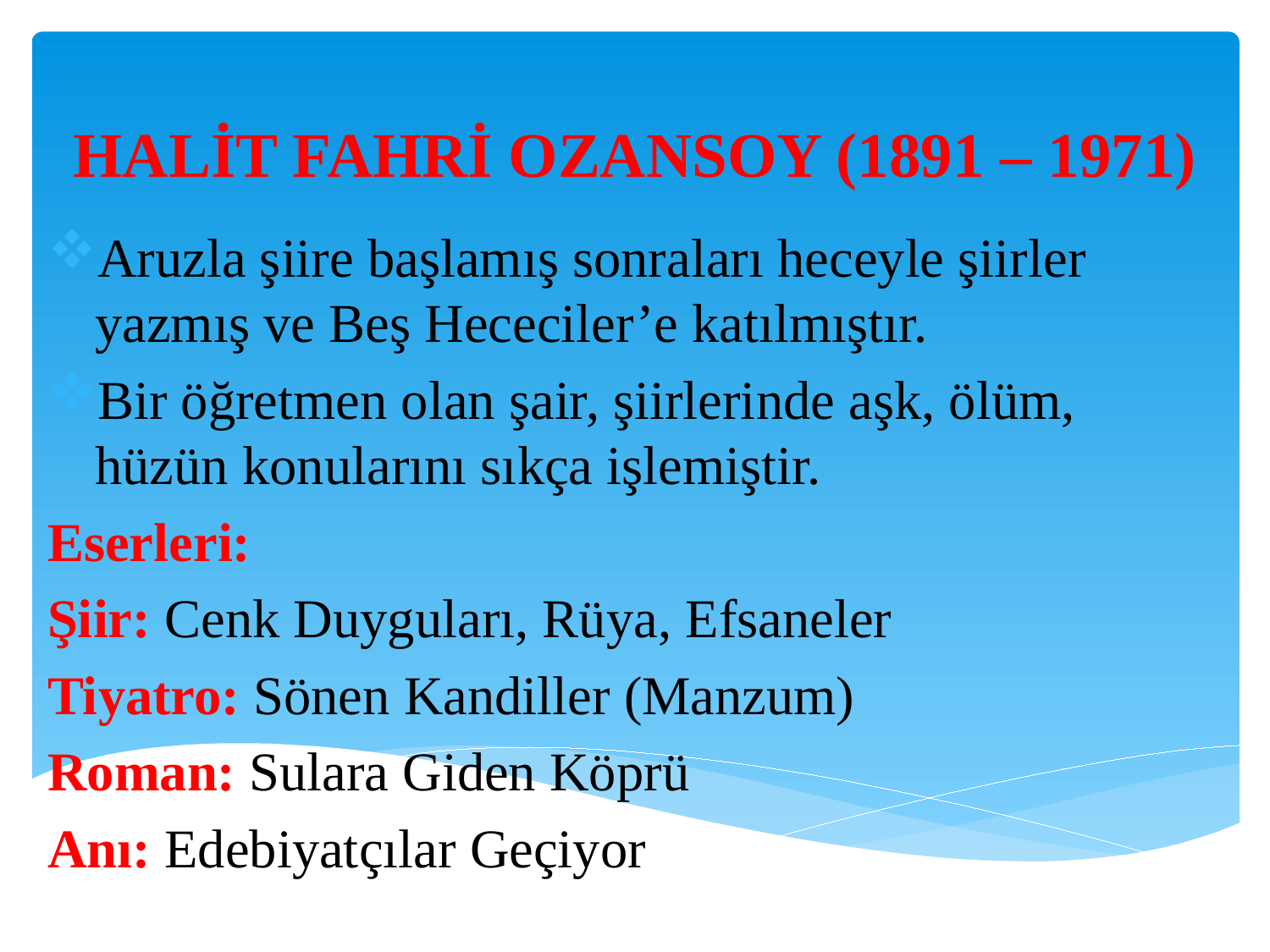

# HALİT FAHRİ OZANSOY (1891 – 1971)
Aruzla şiire başlamış sonraları heceyle şiirler yazmış ve Beş Hececiler’e katılmıştır.
Bir öğretmen olan şair, şiirlerinde aşk, ölüm, hüzün konularını sıkça işlemiştir.
Eserleri:
Şiir: Cenk Duyguları, Rüya, Efsaneler
Tiyatro: Sönen Kandiller (Manzum)
Roman: Sulara Giden Köprü
Anı: Edebiyatçılar Geçiyor